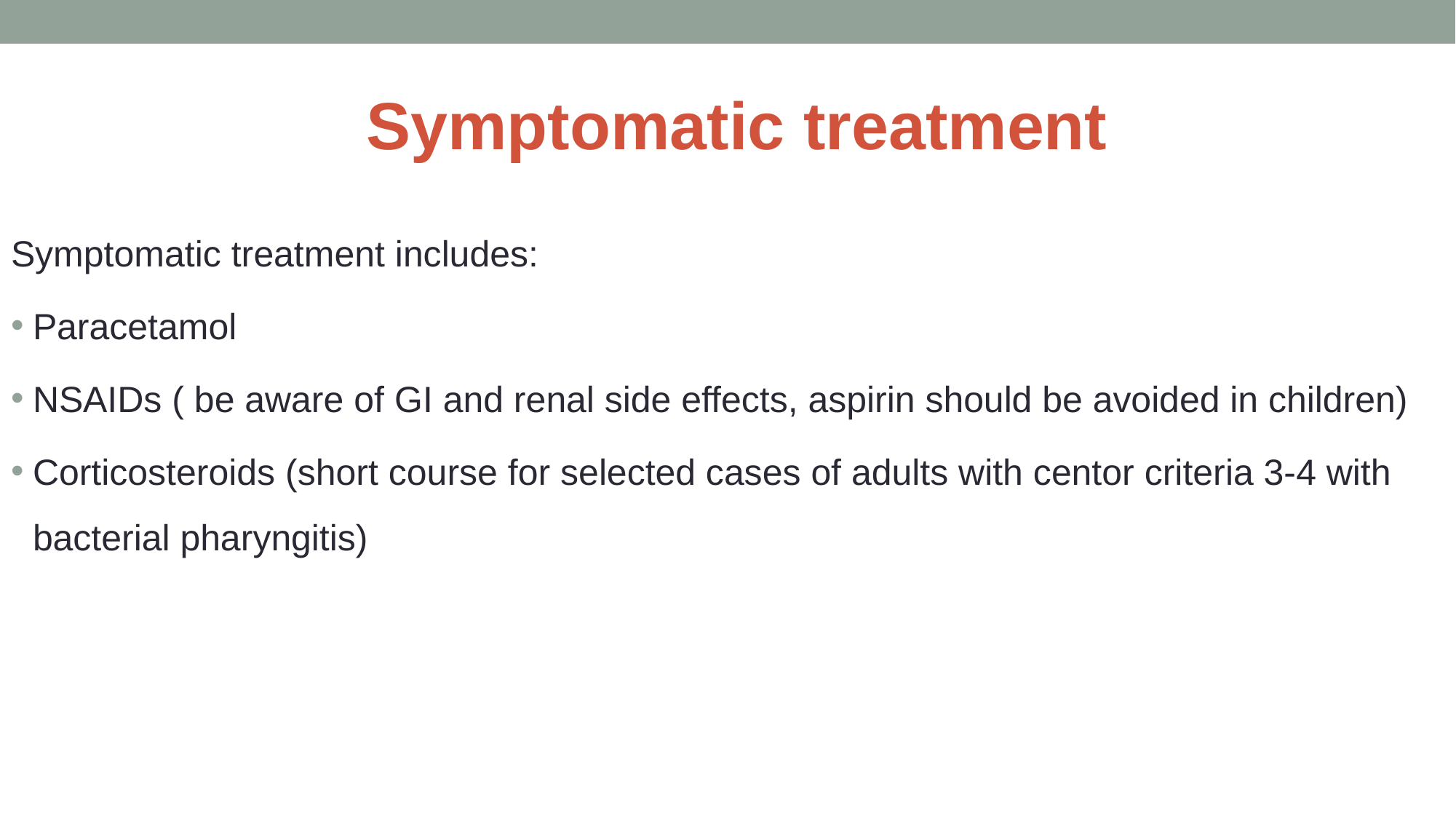

# Symptomatic treatment
Symptomatic treatment includes:
Paracetamol
NSAIDs ( be aware of GI and renal side effects, aspirin should be avoided in children)
Corticosteroids (short course for selected cases of adults with centor criteria 3-4 with bacterial pharyngitis)